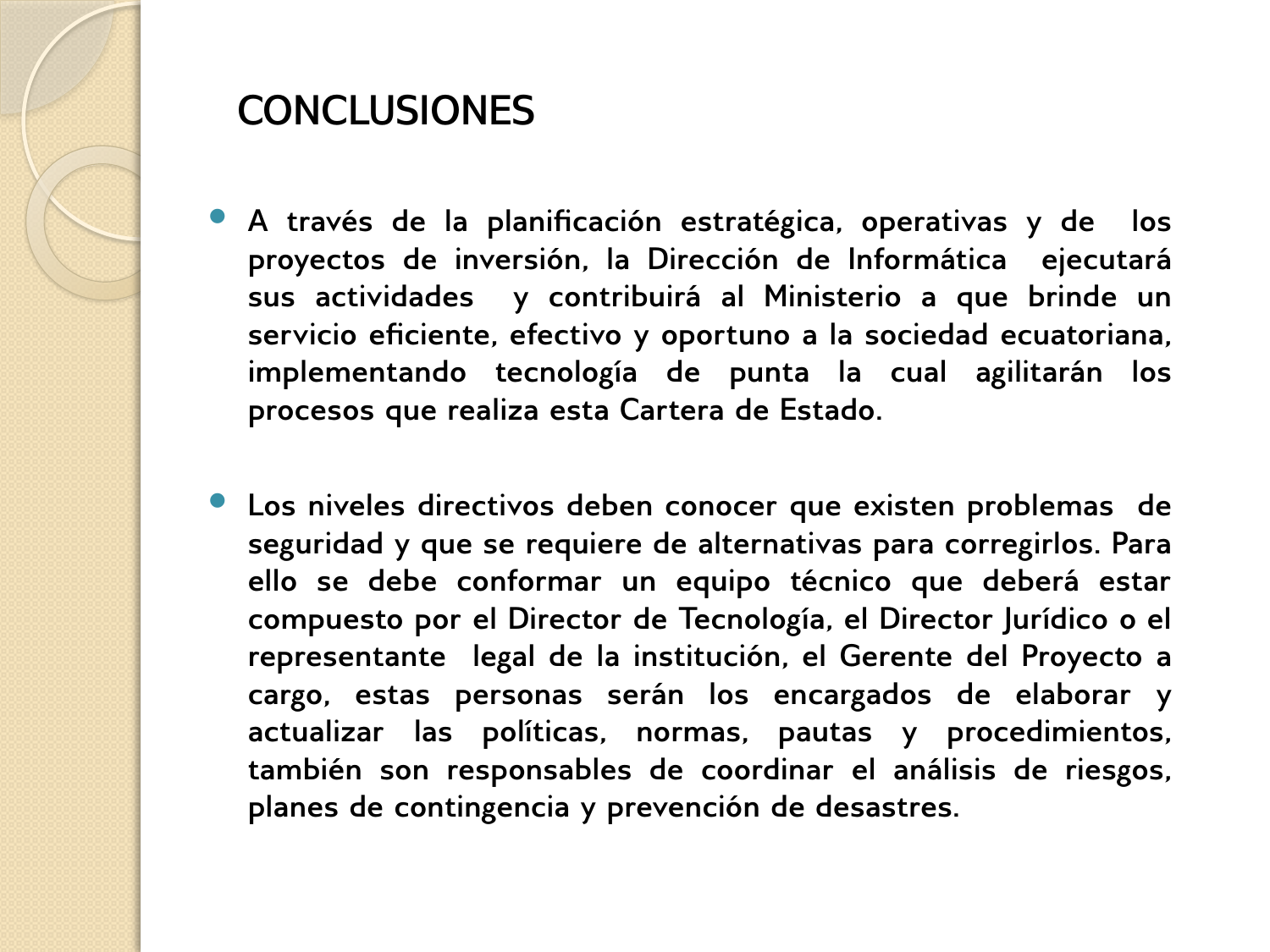

CONCLUSIONES

A través de la planificación estratégica, operativas y de  los proyectos de inversión, la Dirección de Informática  ejecutará sus actividades  y contribuirá al Ministerio a que brinde un servicio eficiente, efectivo y oportuno a la sociedad ecuatoriana, implementando tecnología de punta la cual agilitarán los procesos que realiza esta Cartera de Estado.

Los niveles directivos deben conocer que existen problemas  de seguridad y que se requiere de alternativas para corregirlos. Para ello se debe conformar un equipo técnico que deberá estar compuesto por el Director de Tecnología, el Director Jurídico o el representante  legal de la institución, el Gerente del Proyecto a cargo, estas personas serán los encargados de elaborar y actualizar las políticas, normas, pautas y procedimientos, también son responsables de coordinar el análisis de riesgos, planes de contingencia y prevención de desastres.